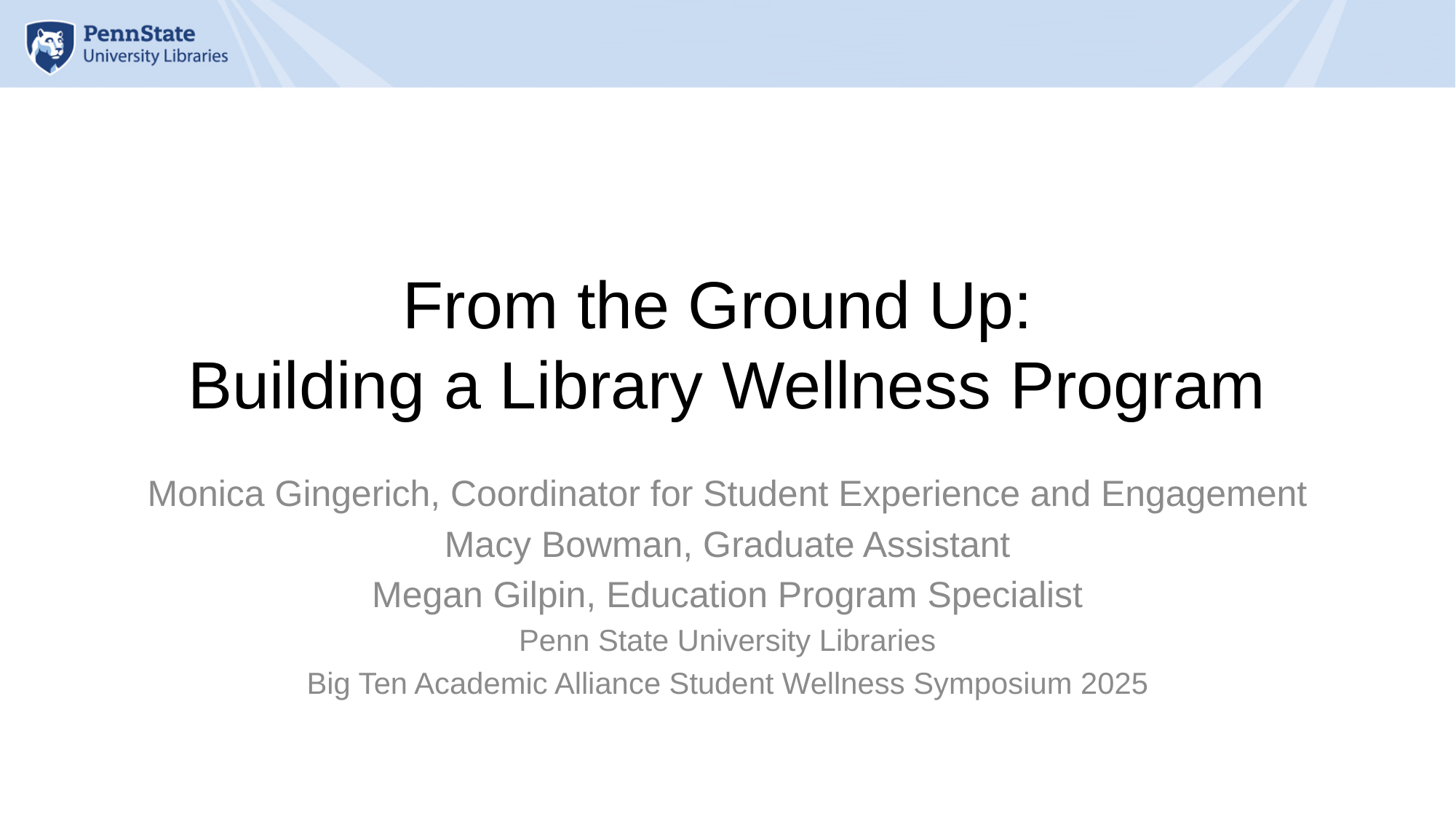

# From the Ground Up: Building a Library Wellness Program
Monica Gingerich, Coordinator for Student Experience and Engagement
Macy Bowman, Graduate Assistant
Megan Gilpin, Education Program Specialist
Penn State University Libraries
Big Ten Academic Alliance Student Wellness Symposium 2025